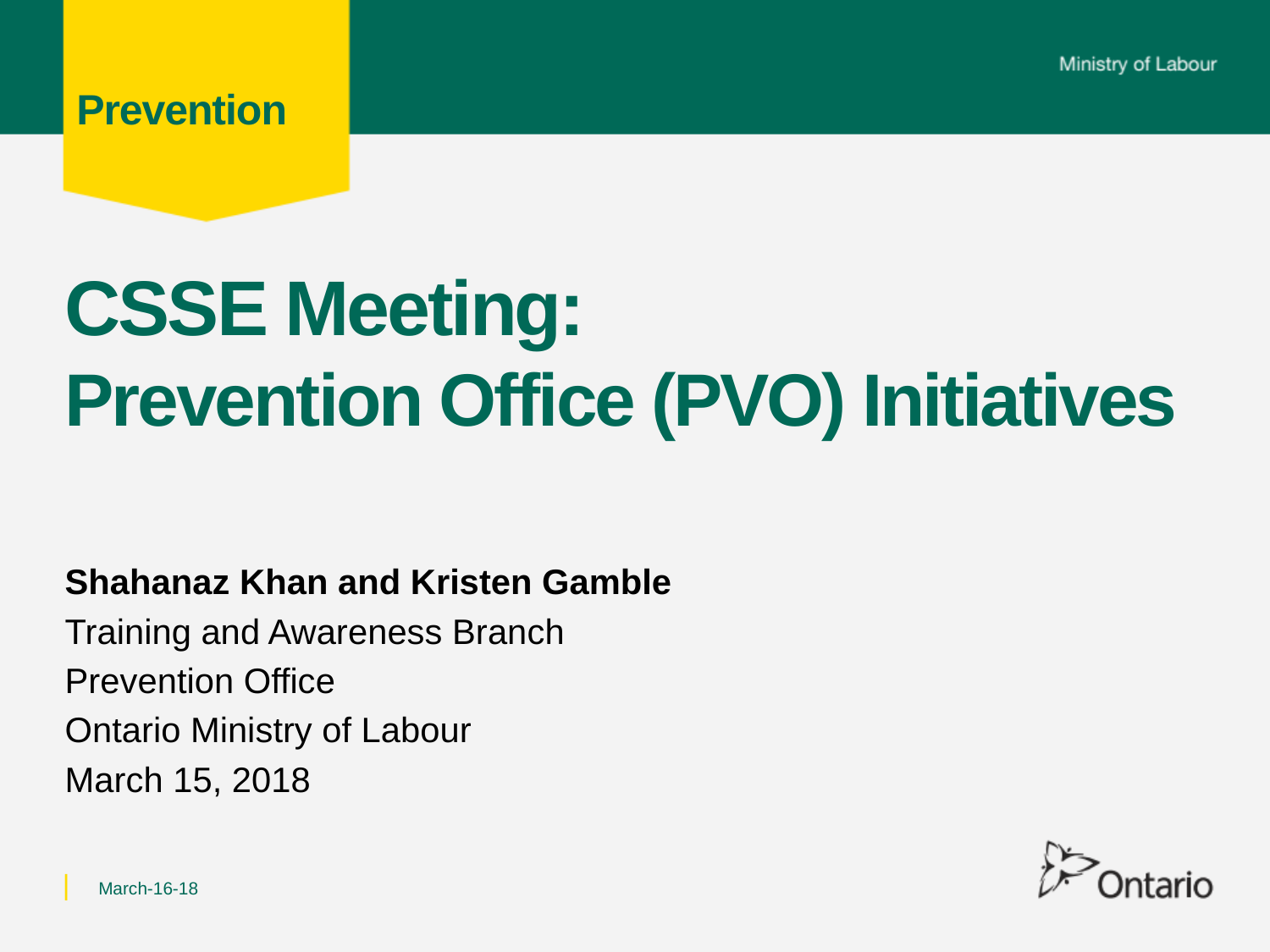

# CSSE Meeting: Prevention Office (PVO) Initiatives
Shahanaz Khan and Kristen Gamble
Training and Awareness Branch
Prevention Office
Ontario Ministry of Labour
March 15, 2018